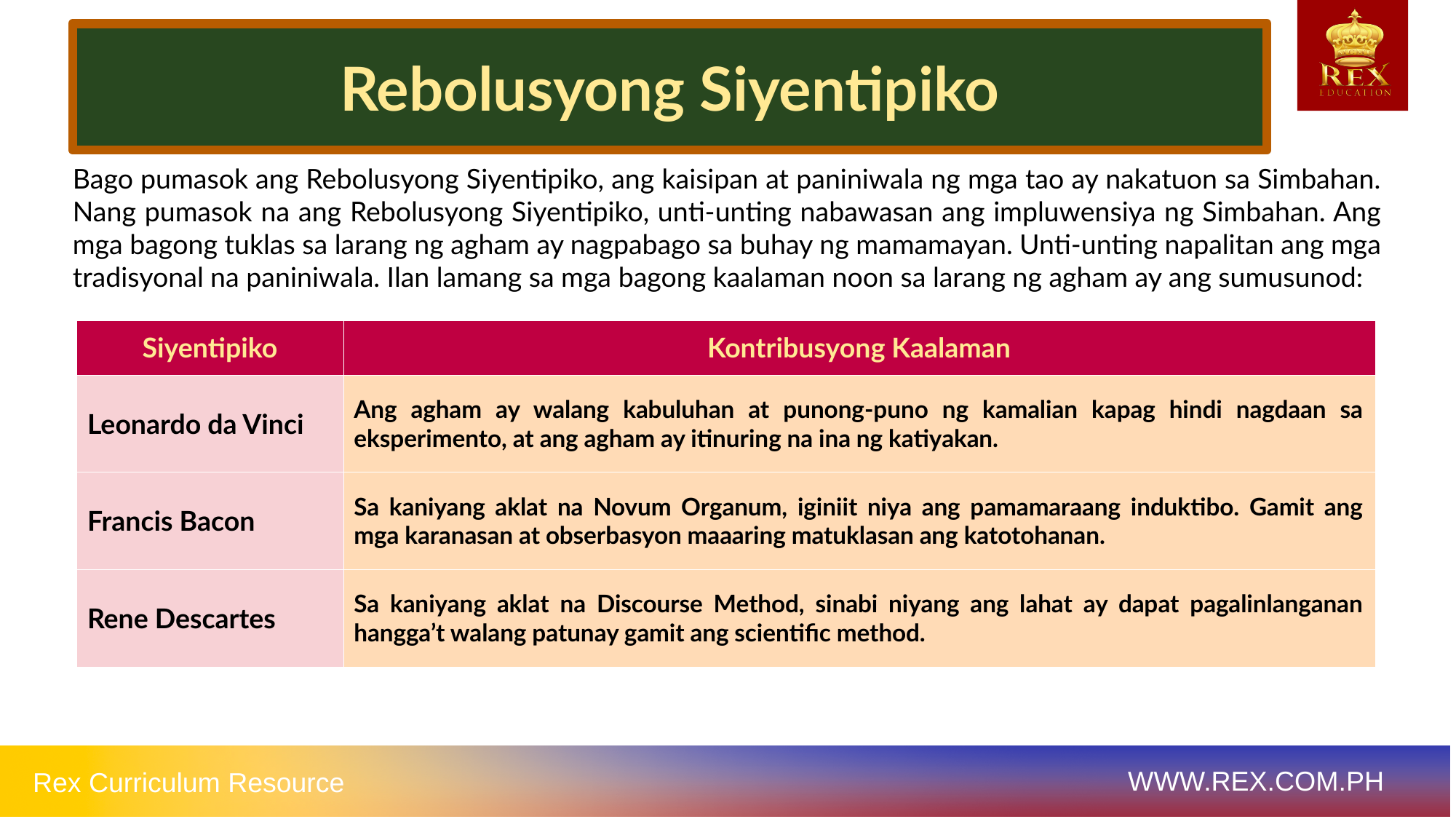

Rebolusyong Siyentipiko
# Bago pumasok ang Rebolusyong Siyentipiko, ang kaisipan at paniniwala ng mga tao ay nakatuon sa Simbahan. Nang pumasok na ang Rebolusyong Siyentipiko, unti-unting nabawasan ang impluwensiya ng Simbahan. Ang mga bagong tuklas sa larang ng agham ay nagpabago sa buhay ng mamamayan. Unti-unting napalitan ang mga tradisyonal na paniniwala. Ilan lamang sa mga bagong kaalaman noon sa larang ng agham ay ang sumusunod:

| Siyentipiko | Kontribusyong Kaalaman |
| --- | --- |
| Leonardo da Vinci | Ang agham ay walang kabuluhan at punong-puno ng kamalian kapag hindi nagdaan sa eksperimento, at ang agham ay itinuring na ina ng katiyakan. |
| Francis Bacon | Sa kaniyang aklat na Novum Organum, iginiit niya ang pamamaraang induktibo. Gamit ang mga karanasan at obserbasyon maaaring matuklasan ang katotohanan. |
| Rene Descartes | Sa kaniyang aklat na Discourse Method, sinabi niyang ang lahat ay dapat pagalinlanganan hangga’t walang patunay gamit ang scientific method. |